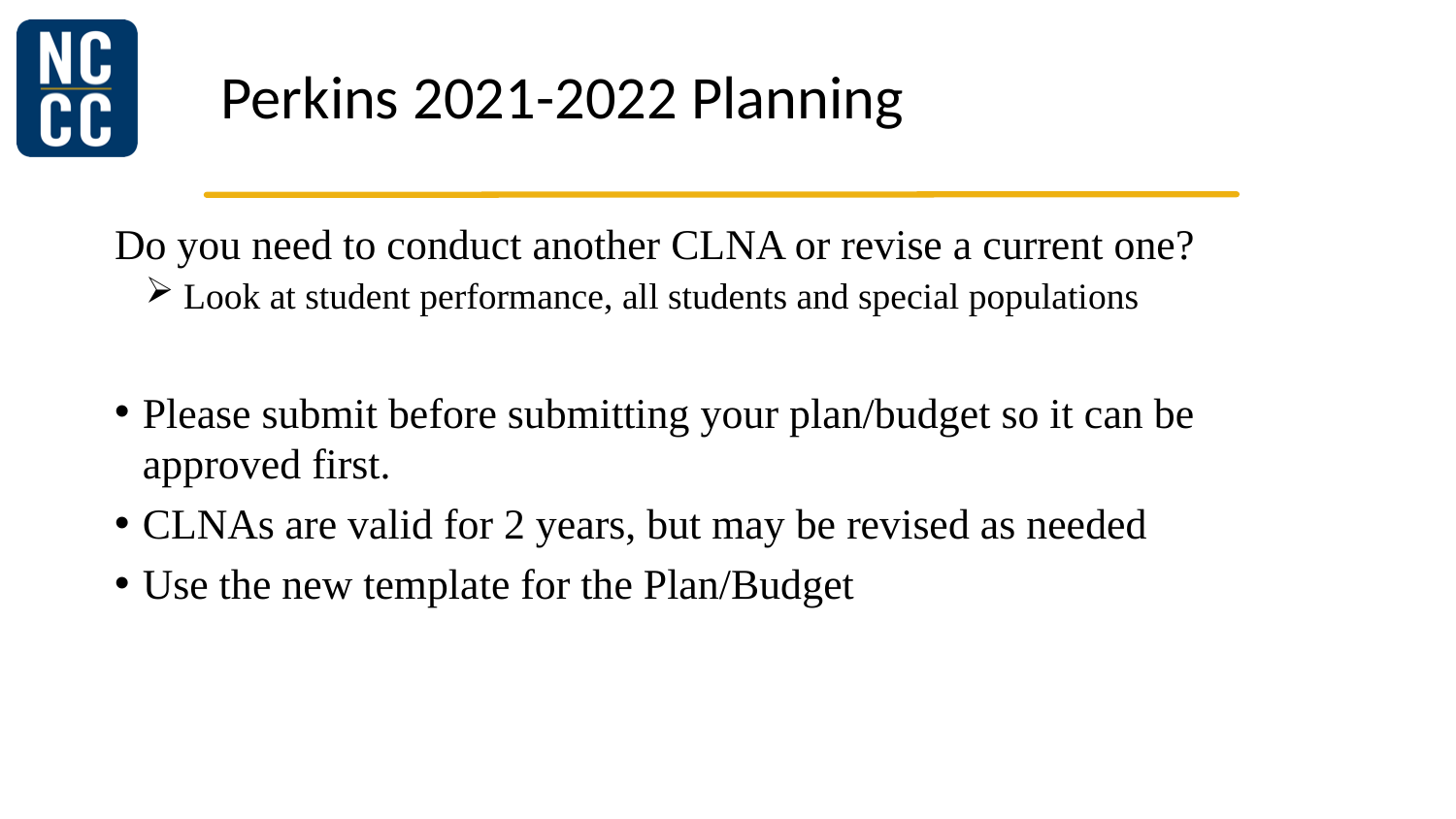

# Perkins 2021-2022 Planning
Do you need to conduct another CLNA or revise a current one?
 Look at student performance, all students and special populations

Please submit before submitting your plan/budget so it can be approved first.
CLNAs are valid for 2 years, but may be revised as needed
Use the new template for the Plan/Budget